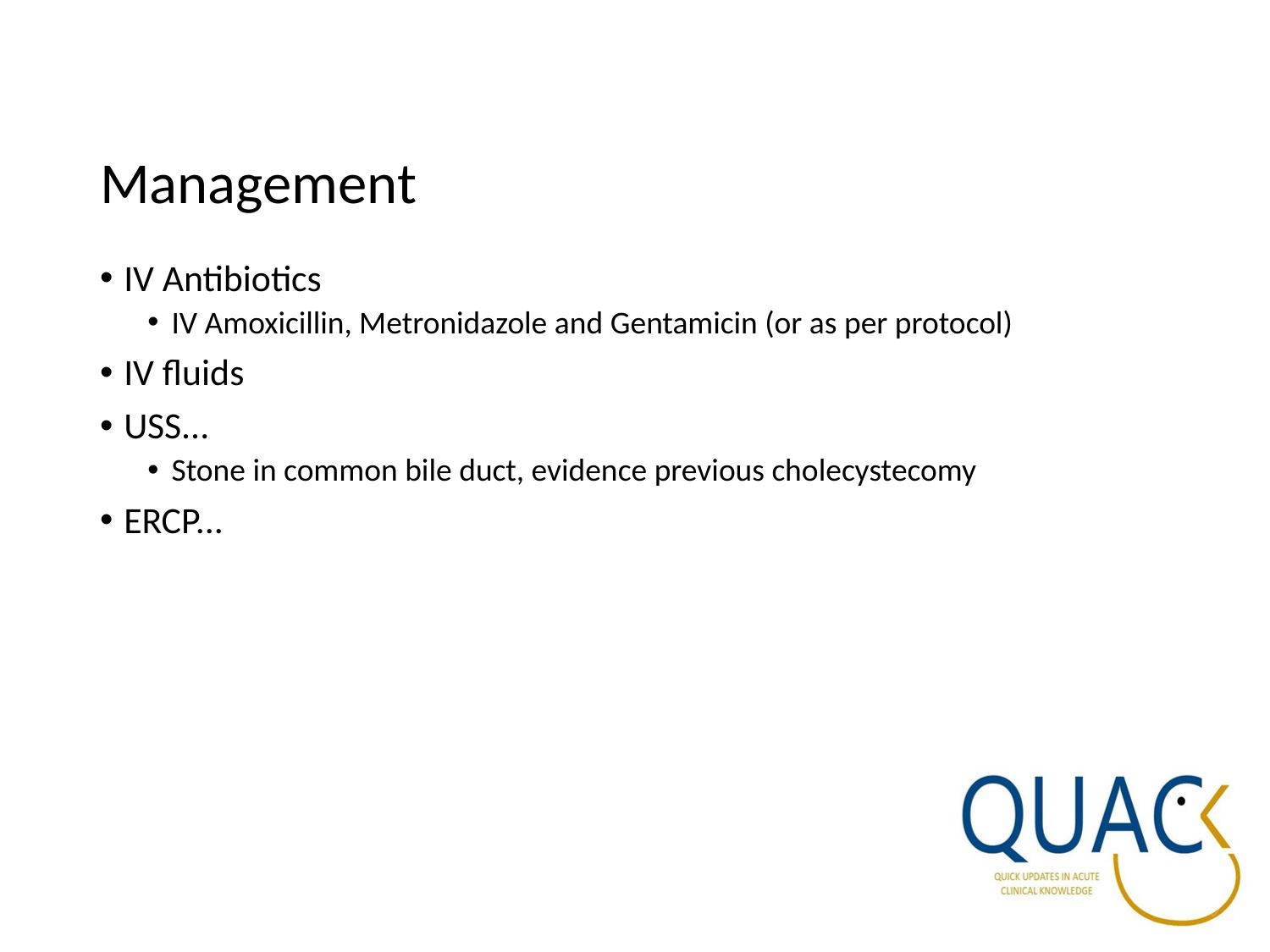

# Management
IV Antibiotics
IV Amoxicillin, Metronidazole and Gentamicin (or as per protocol)
IV fluids
USS...
Stone in common bile duct, evidence previous cholecystecomy
ERCP...